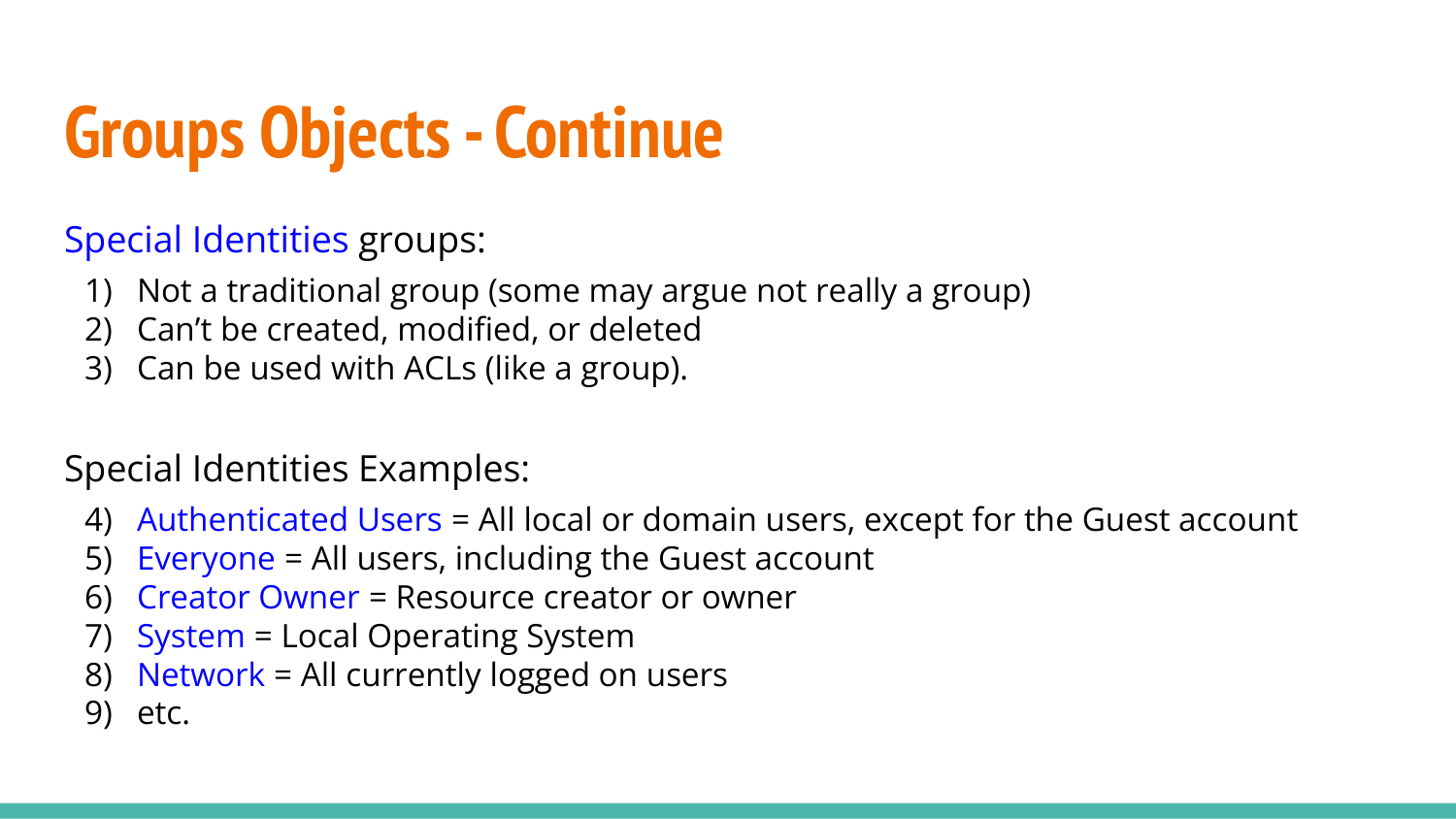

# Groups Objects - Continue
Special Identities groups:
Not a traditional group (some may argue not really a group)
Can’t be created, modified, or deleted
Can be used with ACLs (like a group).

Special Identities Examples:
Authenticated Users = All local or domain users, except for the Guest account
Everyone = All users, including the Guest account
Creator Owner = Resource creator or owner
System = Local Operating System
Network = All currently logged on users
etc.